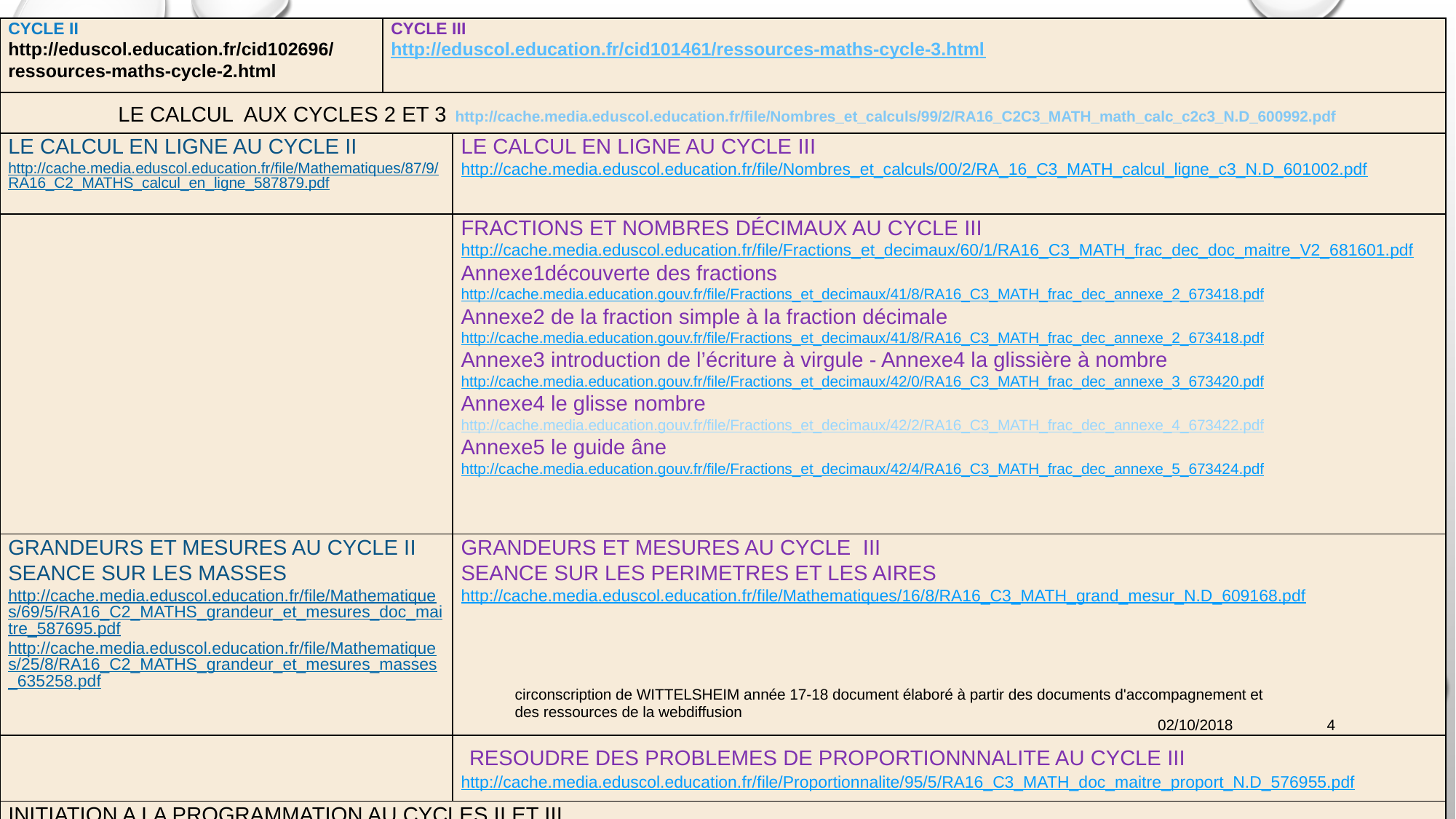

| CYCLE II http://eduscol.education.fr/cid102696/ressources-maths-cycle-2.html | CYCLE III http://eduscol.education.fr/cid101461/ressources-maths-cycle-3.html |  |
| --- | --- | --- |
| LE CALCUL AUX CYCLES 2 ET 3 http://cache.media.eduscol.education.fr/file/Nombres\_et\_calculs/99/2/RA16\_C2C3\_MATH\_math\_calc\_c2c3\_N.D\_600992.pdf |  |  |
| LE CALCUL EN LIGNE AU CYCLE II http://cache.media.eduscol.education.fr/file/Mathematiques/87/9/RA16\_C2\_MATHS\_calcul\_en\_ligne\_587879.pdf |  | LE CALCUL EN LIGNE AU CYCLE III http://cache.media.eduscol.education.fr/file/Nombres\_et\_calculs/00/2/RA\_16\_C3\_MATH\_calcul\_ligne\_c3\_N.D\_601002.pdf |
|  |  | FRACTIONS ET NOMBRES DÉCIMAUX AU CYCLE III http://cache.media.eduscol.education.fr/file/Fractions\_et\_decimaux/60/1/RA16\_C3\_MATH\_frac\_dec\_doc\_maitre\_V2\_681601.pdf Annexe1découverte des fractions http://cache.media.education.gouv.fr/file/Fractions\_et\_decimaux/41/8/RA16\_C3\_MATH\_frac\_dec\_annexe\_2\_673418.pdf Annexe2 de la fraction simple à la fraction décimale http://cache.media.education.gouv.fr/file/Fractions\_et\_decimaux/41/8/RA16\_C3\_MATH\_frac\_dec\_annexe\_2\_673418.pdf Annexe3 introduction de l’écriture à virgule - Annexe4 la glissière à nombre http://cache.media.education.gouv.fr/file/Fractions\_et\_decimaux/42/0/RA16\_C3\_MATH\_frac\_dec\_annexe\_3\_673420.pdf Annexe4 le glisse nombre http://cache.media.education.gouv.fr/file/Fractions\_et\_decimaux/42/2/RA16\_C3\_MATH\_frac\_dec\_annexe\_4\_673422.pdf Annexe5 le guide âne http://cache.media.education.gouv.fr/file/Fractions\_et\_decimaux/42/4/RA16\_C3\_MATH\_frac\_dec\_annexe\_5\_673424.pdf |
| GRANDEURS ET MESURES AU CYCLE II SEANCE SUR LES MASSES http://cache.media.eduscol.education.fr/file/Mathematiques/69/5/RA16\_C2\_MATHS\_grandeur\_et\_mesures\_doc\_maitre\_587695.pdf http://cache.media.eduscol.education.fr/file/Mathematiques/25/8/RA16\_C2\_MATHS\_grandeur\_et\_mesures\_masses\_635258.pdf |  | GRANDEURS ET MESURES AU CYCLE III SEANCE SUR LES PERIMETRES ET LES AIRES http://cache.media.eduscol.education.fr/file/Mathematiques/16/8/RA16\_C3\_MATH\_grand\_mesur\_N.D\_609168.pdf |
|  |  | RESOUDRE DES PROBLEMES DE PROPORTIONNNALITE AU CYCLE III http://cache.media.eduscol.education.fr/file/Proportionnalite/95/5/RA16\_C3\_MATH\_doc\_maitre\_proport\_N.D\_576955.pdf |
| INITIATION A LA PROGRAMMATION AU CYCLES II ET III  http://cache.media.eduscol.education.fr/file/Initiation\_a\_la\_programmation/92/6/RA16\_C2\_C3\_MATH\_inititation\_programmation\_doc\_maitre\_624926.pdf |  |  |
circonscription de WITTELSHEIM année 17-18 document élaboré à partir des documents d'accompagnement et des ressources de la webdiffusion
02/10/2018
4